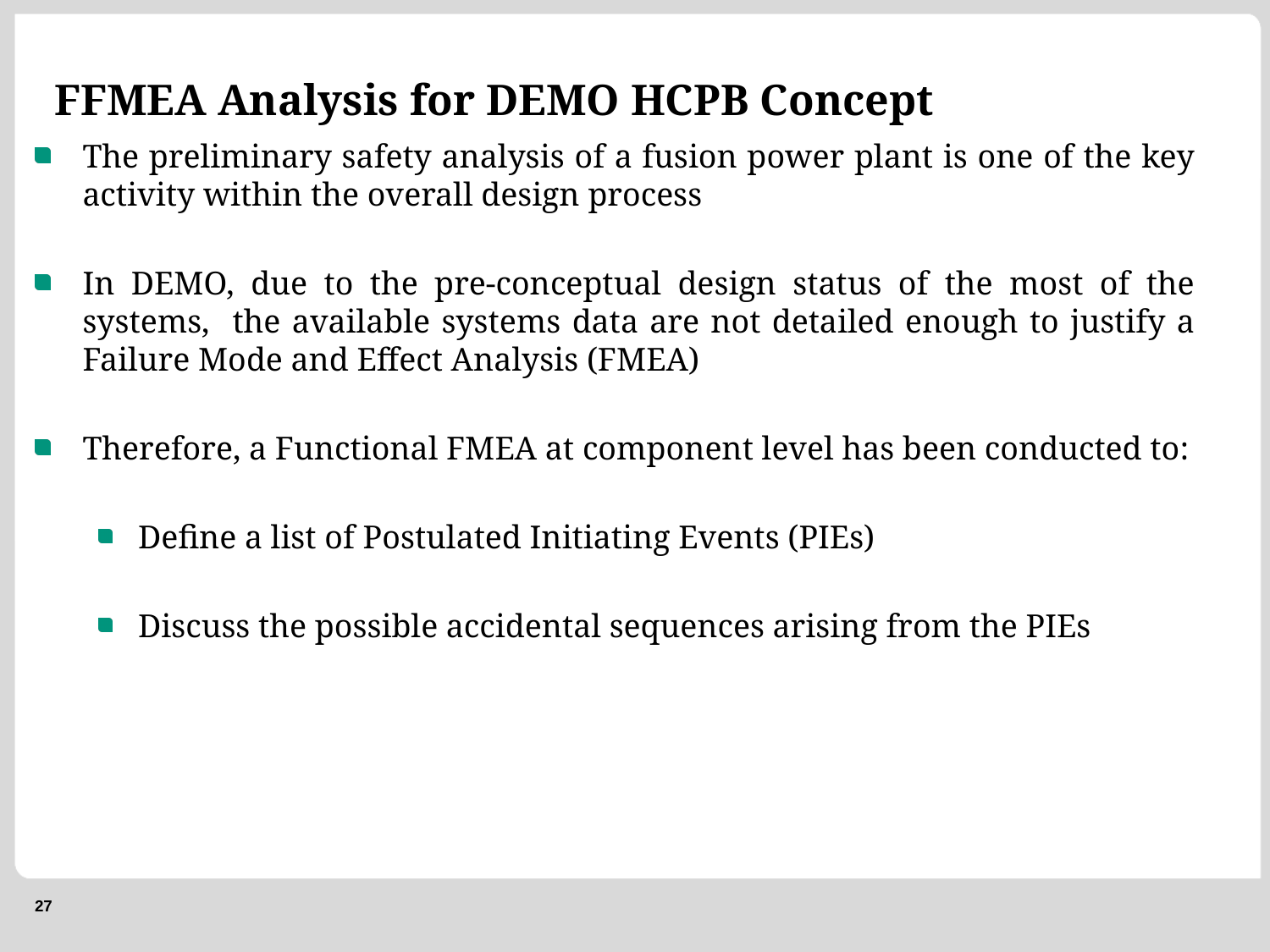

# FFMEA Analysis for DEMO HCPB Concept
The preliminary safety analysis of a fusion power plant is one of the key activity within the overall design process

In DEMO, due to the pre-conceptual design status of the most of the systems,  the available systems data are not detailed enough to justify a Failure Mode and Effect Analysis (FMEA)

Therefore, a Functional FMEA at component level has been conducted to:

Define a list of Postulated Initiating Events (PIEs)

Discuss the possible accidental sequences arising from the PIEs